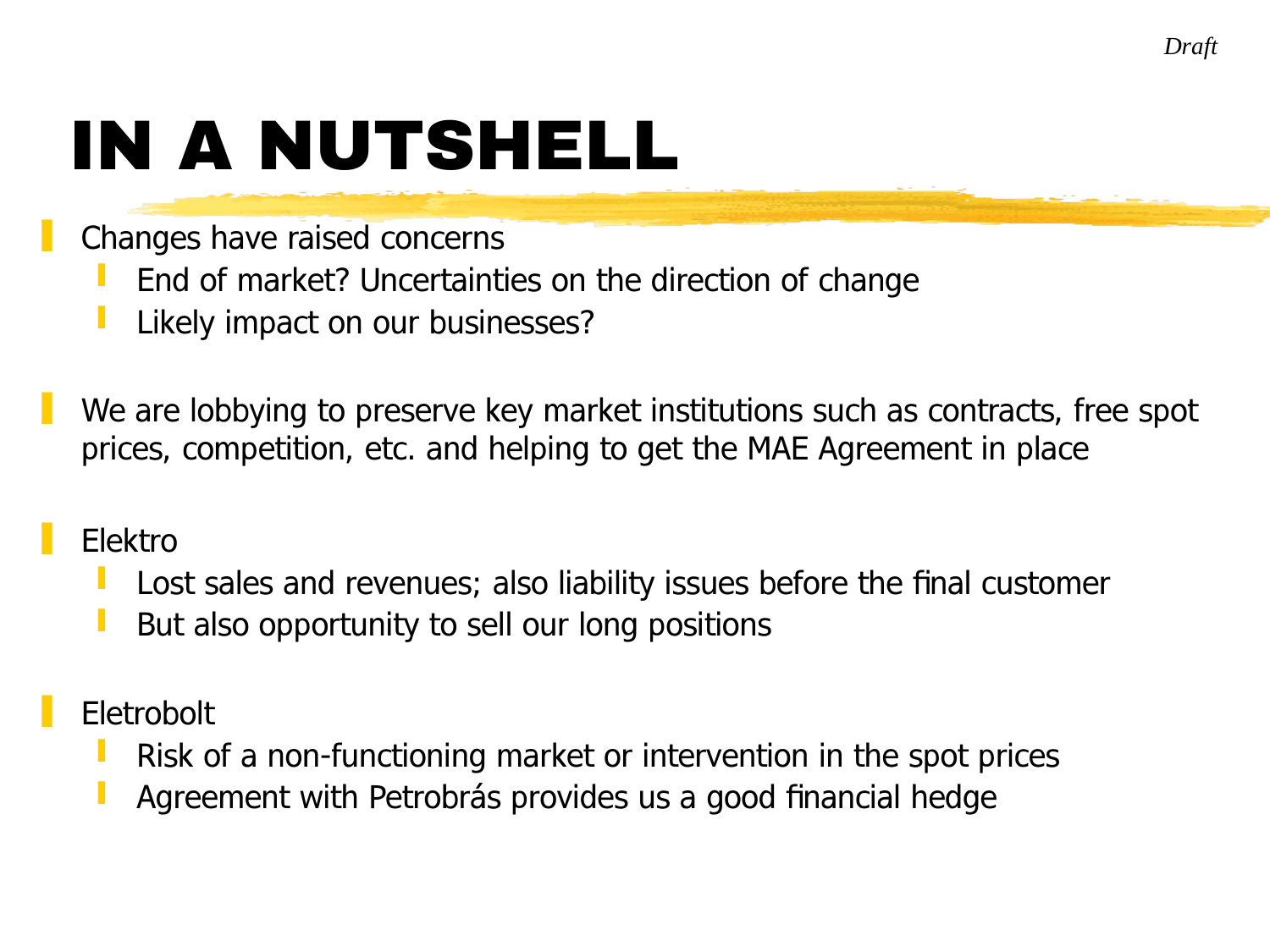

# IN A NUTSHELL
Changes have raised concerns
End of market? Uncertainties on the direction of change
Likely impact on our businesses?

We are lobbying to preserve key market institutions such as contracts, free spot prices, competition, etc. and helping to get the MAE Agreement in place

Elektro
Lost sales and revenues; also liability issues before the final customer
But also opportunity to sell our long positions

Eletrobolt
Risk of a non-functioning market or intervention in the spot prices
Agreement with Petrobrás provides us a good financial hedge